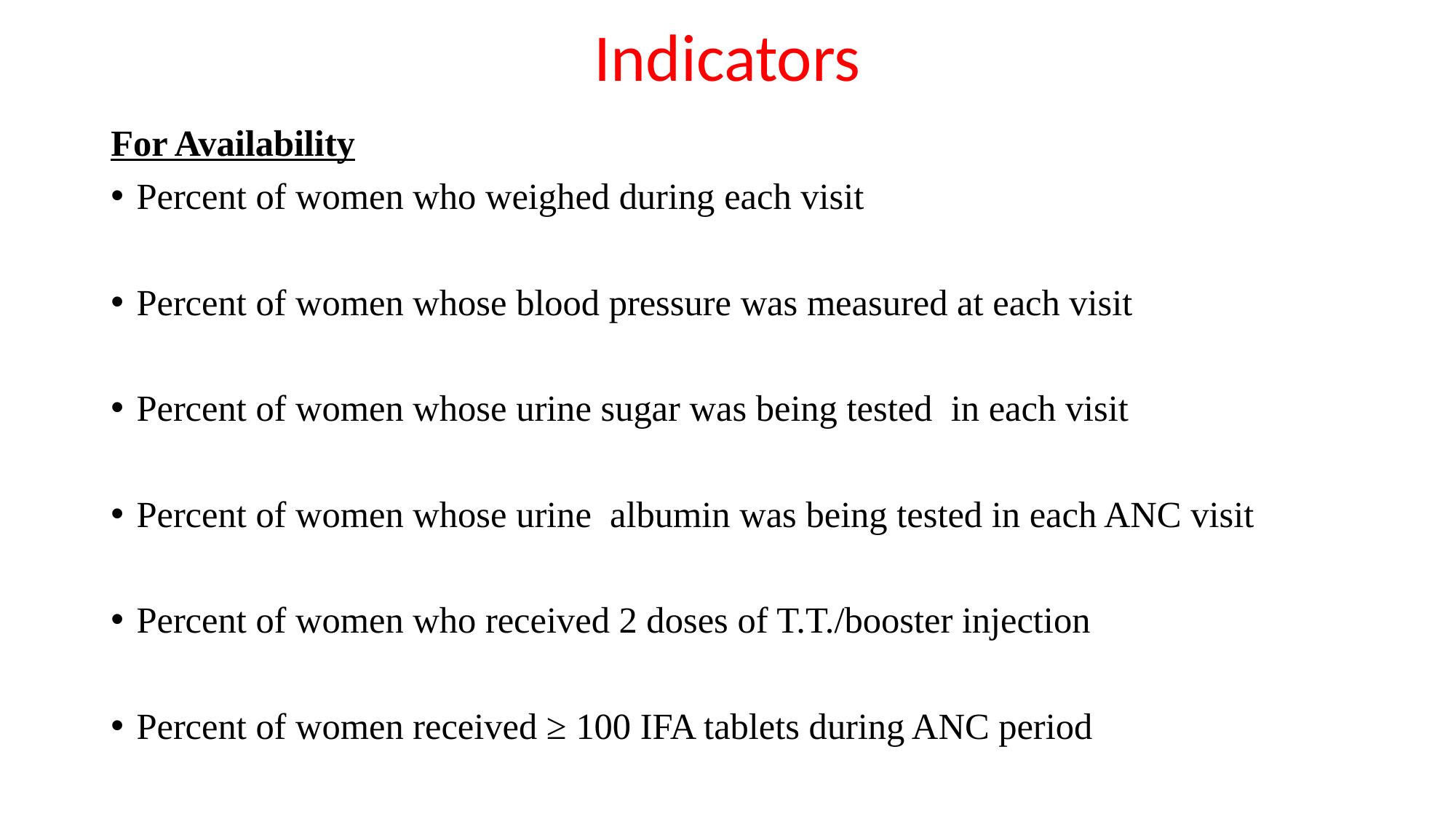

# Indicators
For Availability
Percent of women who weighed during each visit

Percent of women whose blood pressure was measured at each visit

Percent of women whose urine sugar was being tested  in each visit

Percent of women whose urine  albumin was being tested in each ANC visit

Percent of women who received 2 doses of T.T./booster injection

Percent of women received ≥ 100 IFA tablets during ANC period